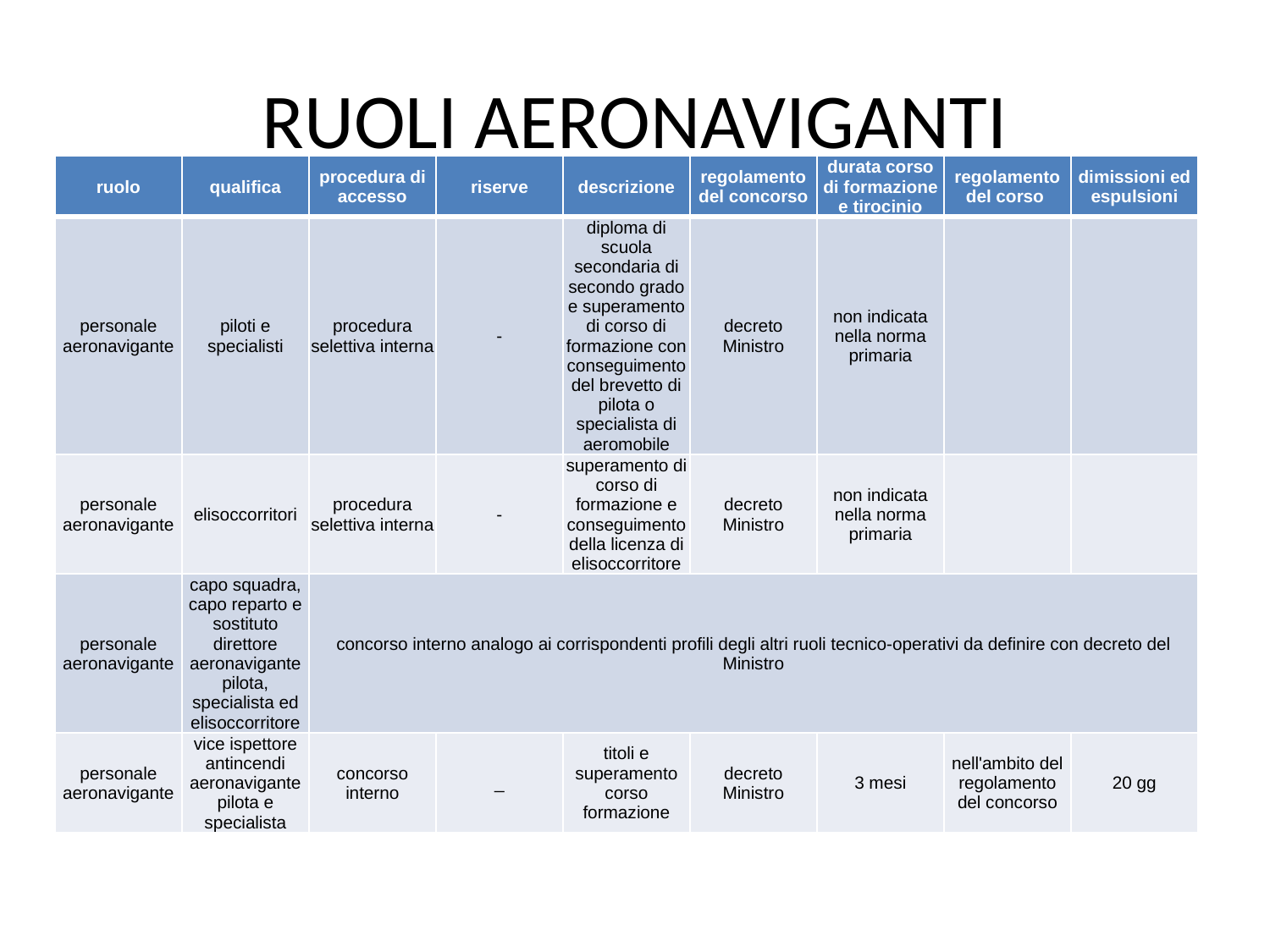

# RUOLI AERONAVIGANTI
| ruolo | qualifica | procedura di accesso | riserve | descrizione | regolamento del concorso | durata corso di formazione e tirocinio | regolamento del corso | dimissioni ed espulsioni |
| --- | --- | --- | --- | --- | --- | --- | --- | --- |
| personale aeronavigante | piloti e specialisti | procedura selettiva interna | - | diploma di scuola secondaria di secondo grado e superamento di corso di formazione con conseguimento del brevetto di pilota o specialista di aeromobile | decreto Ministro | non indicata nella norma primaria |  |  |
| personale aeronavigante | elisoccorritori | procedura selettiva interna | - | superamento di corso di formazione e conseguimento della licenza di elisoccorritore | decreto Ministro | non indicata nella norma primaria |  |  |
| personale aeronavigante | capo squadra, capo reparto e sostituto direttore aeronavigante pilota, specialista ed elisoccorritore | concorso interno analogo ai corrispondenti profili degli altri ruoli tecnico-operativi da definire con decreto del Ministro |  |  |  |  |  |  |
| personale aeronavigante | vice ispettore antincendi aeronavigante pilota e specialista | concorso interno | \_ | titoli e superamento corso formazione | decreto Ministro | 3 mesi | nell'ambito del regolamento del concorso | 20 gg |